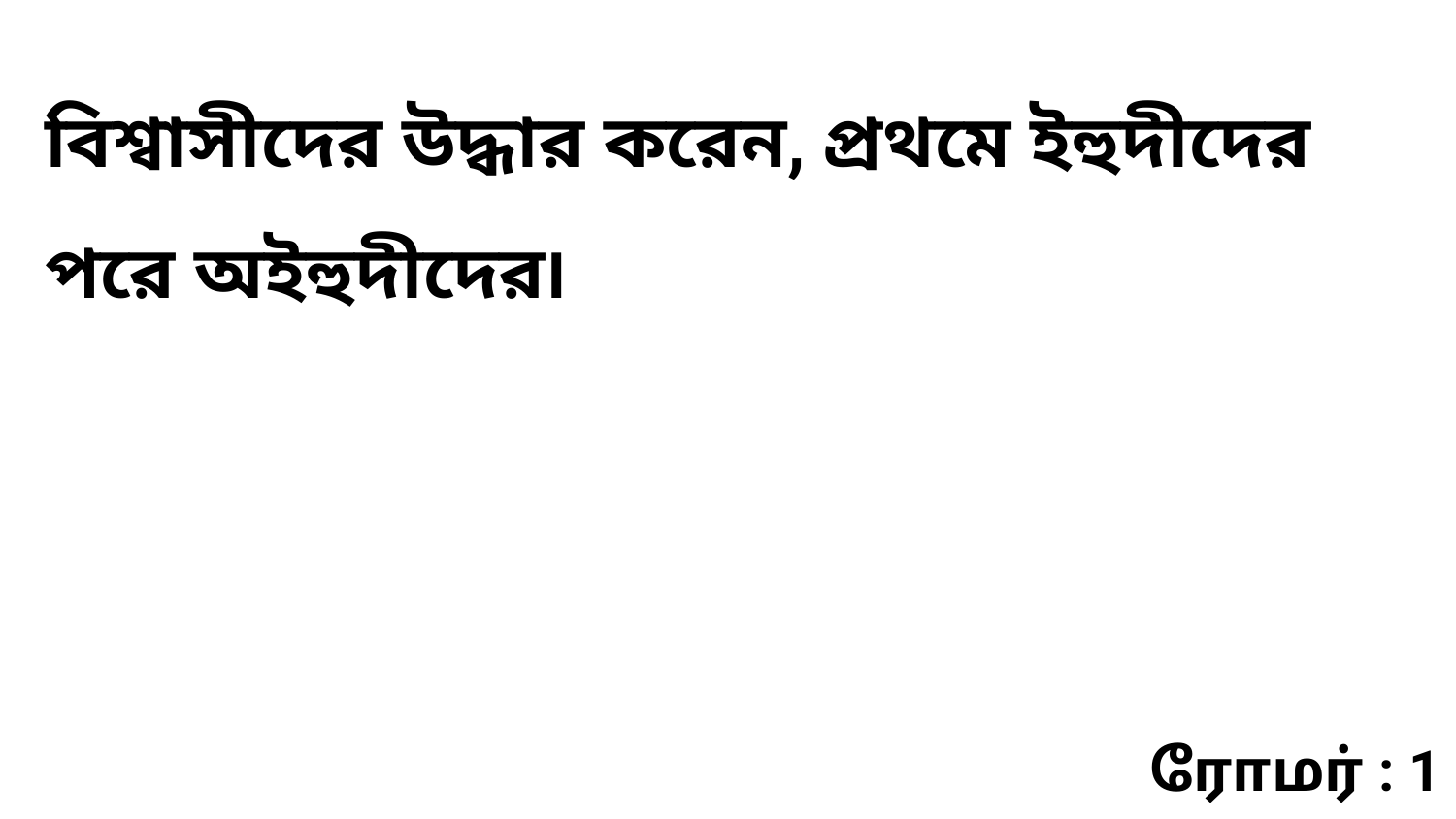

বিশ্বাসীদের উদ্ধার করেন, প্রথমে ইহুদীদের পরে অইহুদীদের৷
ரோமர் : 1